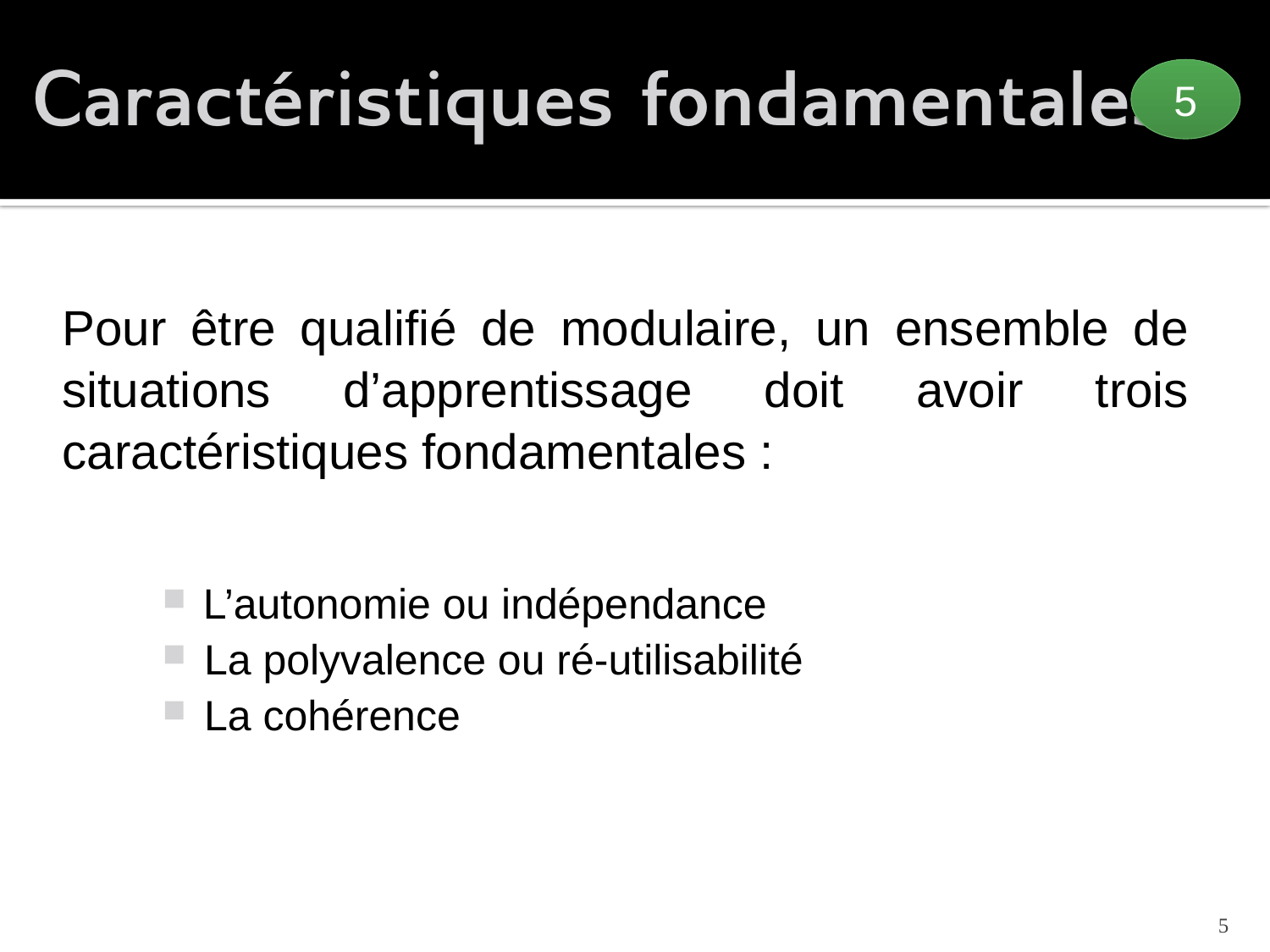

# Caractéristiques fondamentales
5

Pour être qualifié de modulaire, un ensemble de situations d’apprentissage doit avoir trois caractéristiques fondamentales :
 L’autonomie ou indépendance
 La polyvalence ou ré-utilisabilité
 La cohérence

5